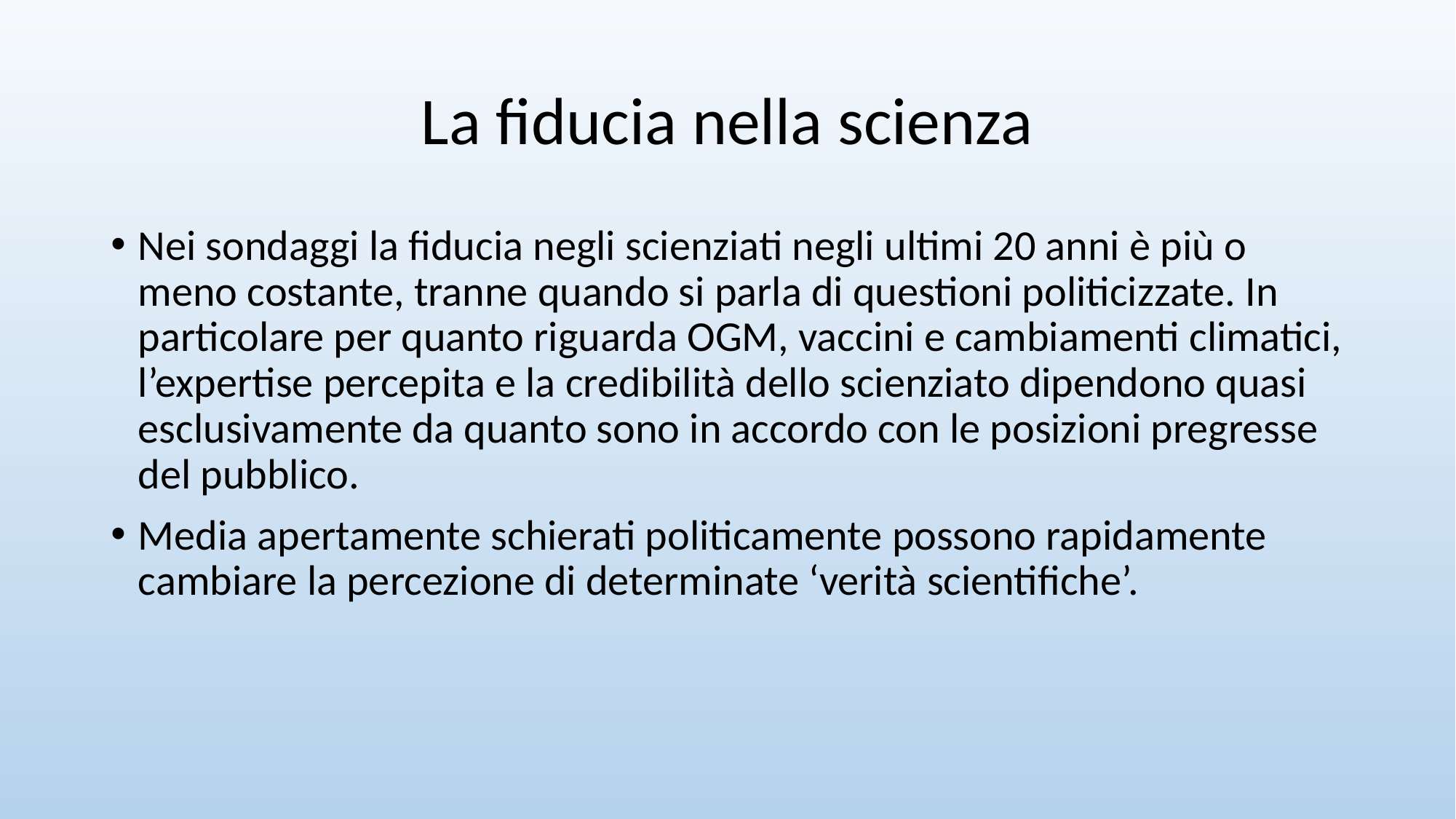

# La fiducia nella scienza
Nei sondaggi la fiducia negli scienziati negli ultimi 20 anni è più o meno costante, tranne quando si parla di questioni politicizzate. In particolare per quanto riguarda OGM, vaccini e cambiamenti climatici, l’expertise percepita e la credibilità dello scienziato dipendono quasi esclusivamente da quanto sono in accordo con le posizioni pregresse  del pubblico.
Media apertamente schierati politicamente possono rapidamente cambiare la percezione di determinate ‘verità scientifiche’.